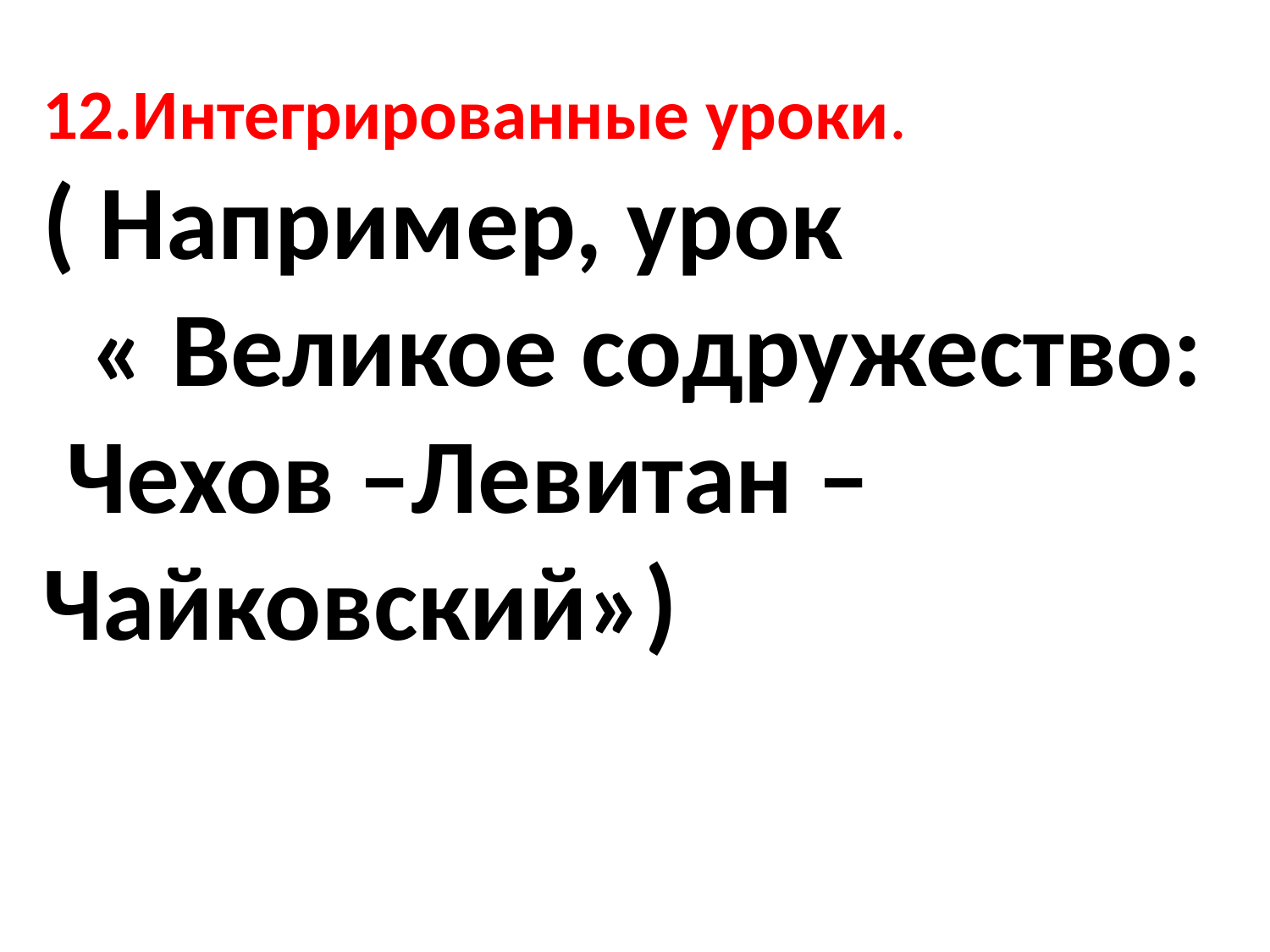

12.Интегрированные уроки.
( Например, урок
  « Великое содружество:
 Чехов –Левитан –Чайковский»)